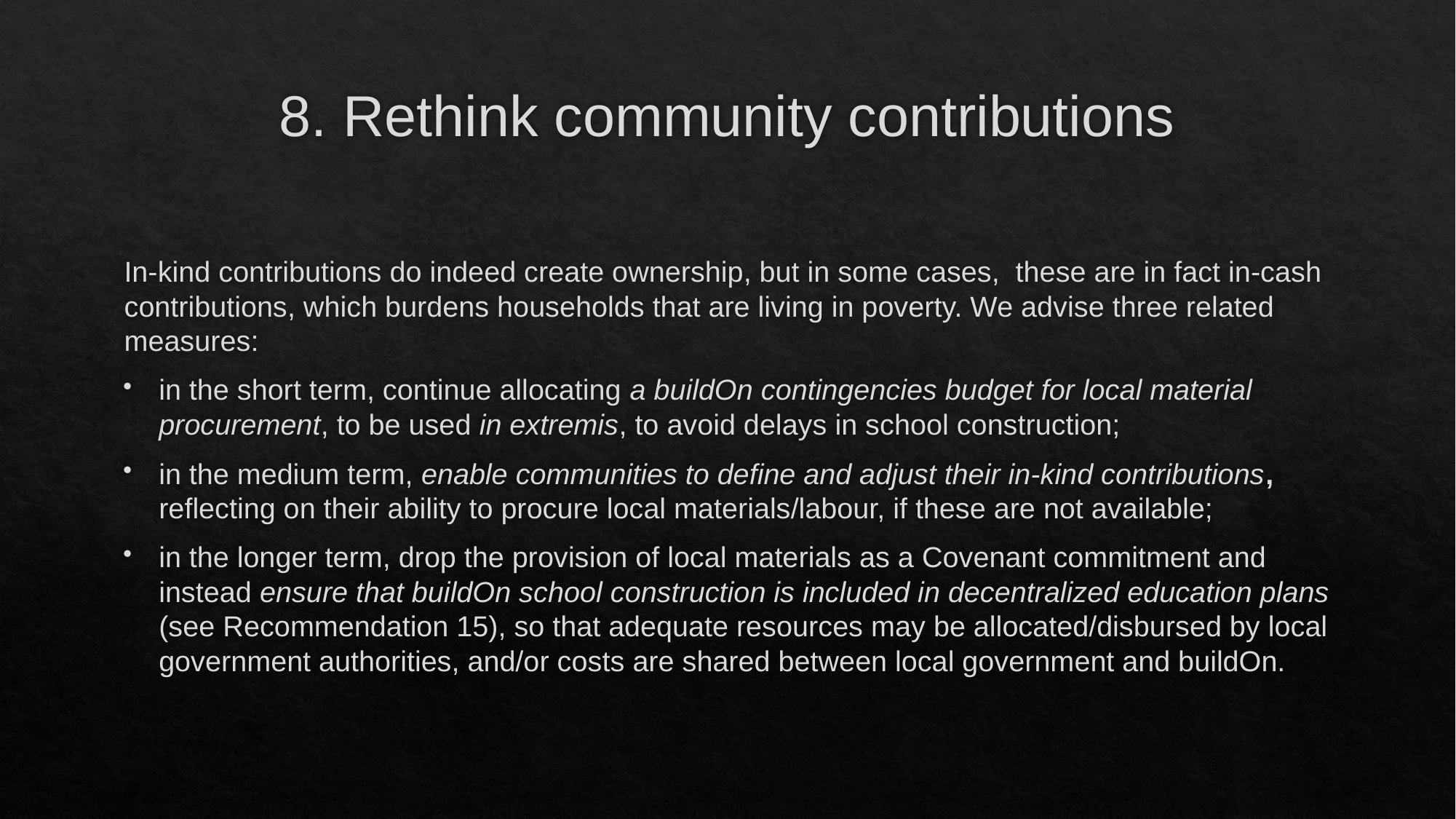

# 8. Rethink community contributions
In-kind contributions do indeed create ownership, but in some cases,  these are in fact in-cash contributions, which burdens households that are living in poverty. We advise three related measures:
in the short term, continue allocating a buildOn contingencies budget for local material procurement, to be used in extremis, to avoid delays in school construction;
in the medium term, enable communities to define and adjust their in-kind contributions, reflecting on their ability to procure local materials/labour, if these are not available;
in the longer term, drop the provision of local materials as a Covenant commitment and instead ensure that buildOn school construction is included in decentralized education plans (see Recommendation 15), so that adequate resources may be allocated/disbursed by local government authorities, and/or costs are shared between local government and buildOn.